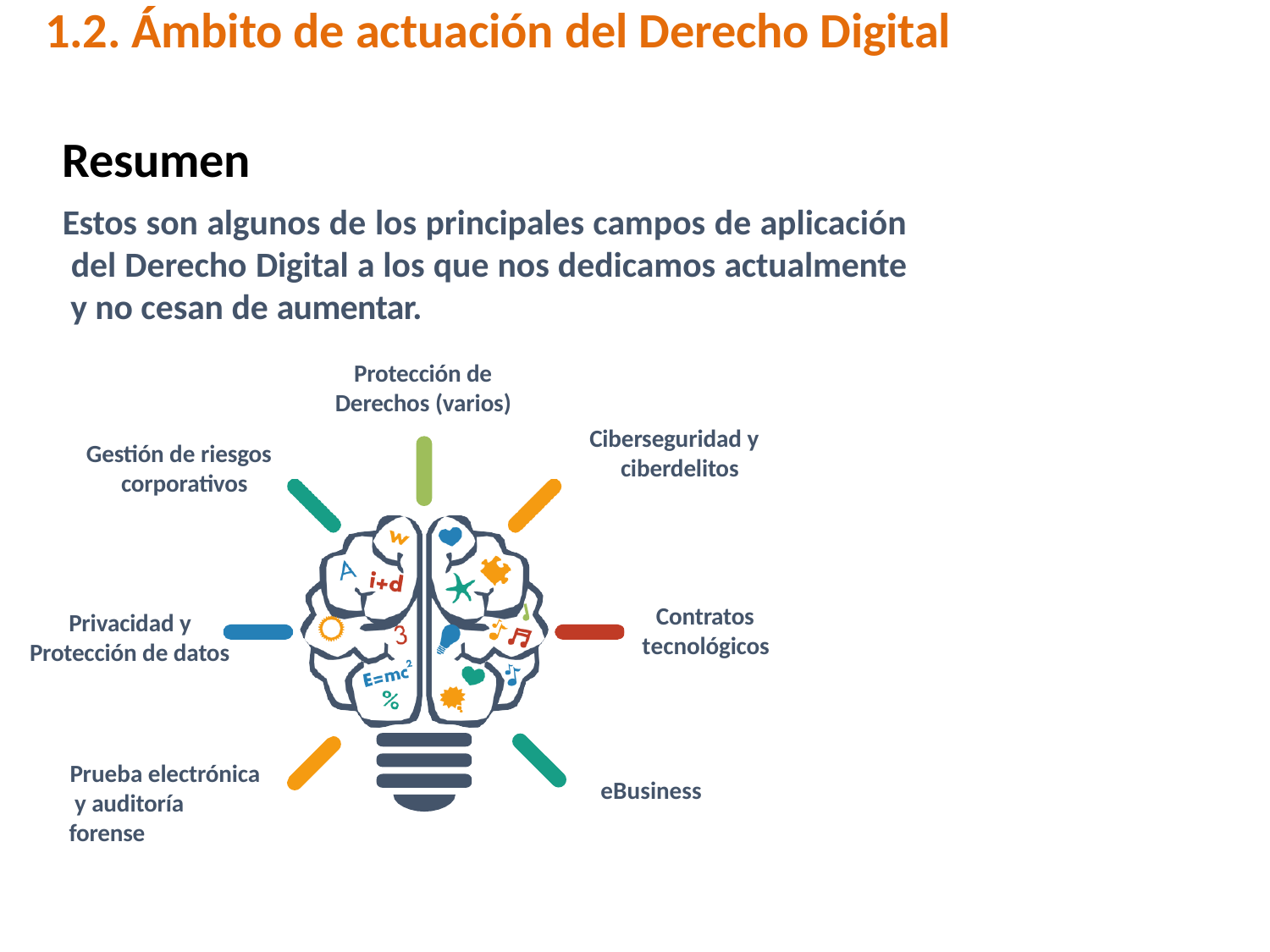

# 1.2. Ámbito de actuación del Derecho Digital
Resumen
Estos son algunos de los principales campos de aplicación  del Derecho Digital a los que nos dedicamos actualmente  y no cesan de aumentar.
Protección de  Derechos (varios)
Ciberseguridad y  ciberdelitos

Gestión de riesgos  corporativos
Contratos  tecnológicos
Privacidad y  Protección de datos

Prueba electrónica  y auditoría forense
eBusiness